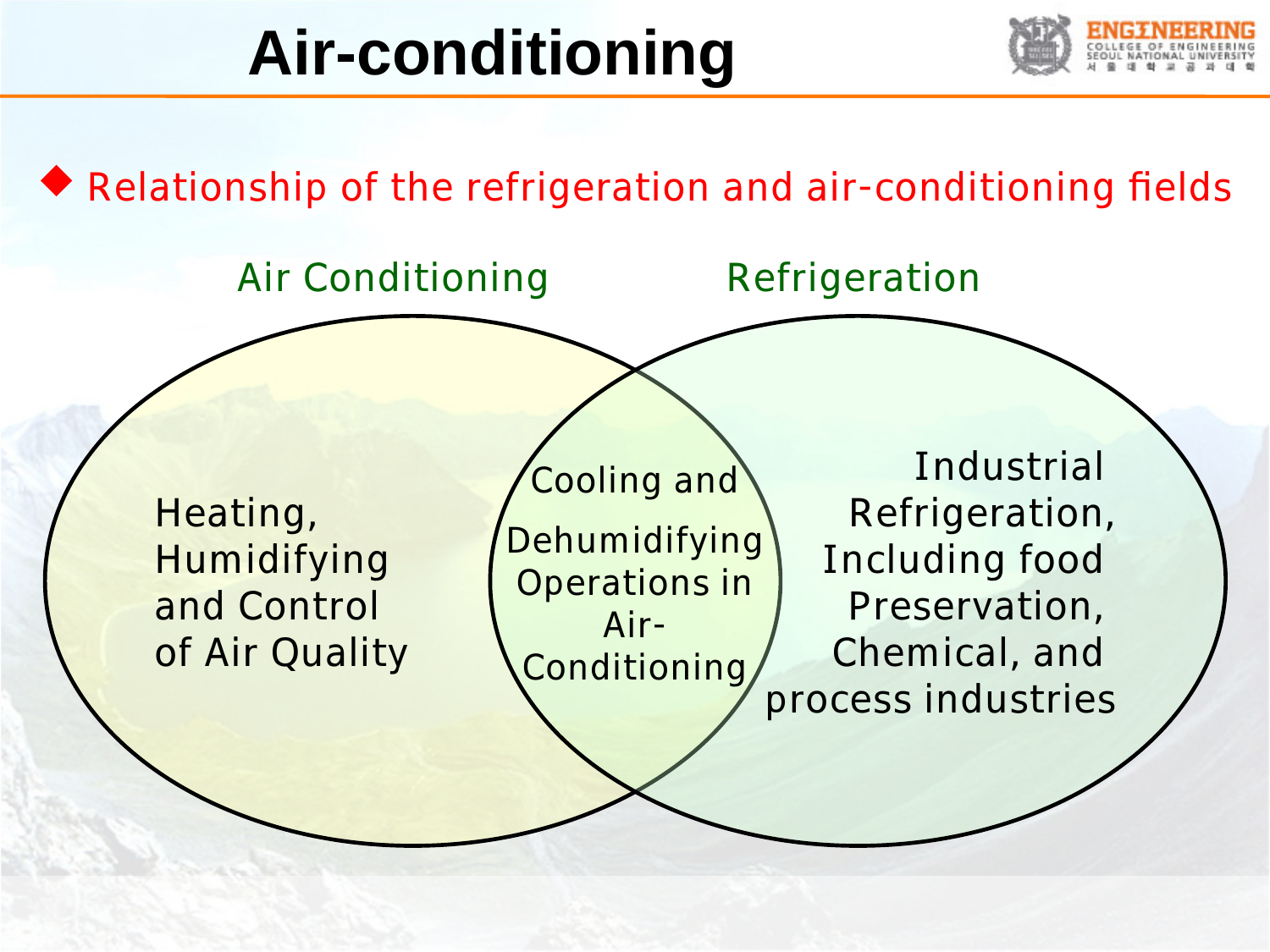

# Air-conditioning
 Relationship of the refrigeration and air-conditioning fields
Air Conditioning
Refrigeration
Heating,
Humidifying
and Control
of Air Quality
Industrial
Refrigeration,
Including food
Preservation,
Chemical, and
process industries
Cooling and
Dehumidifying Operations in Air-Conditioning